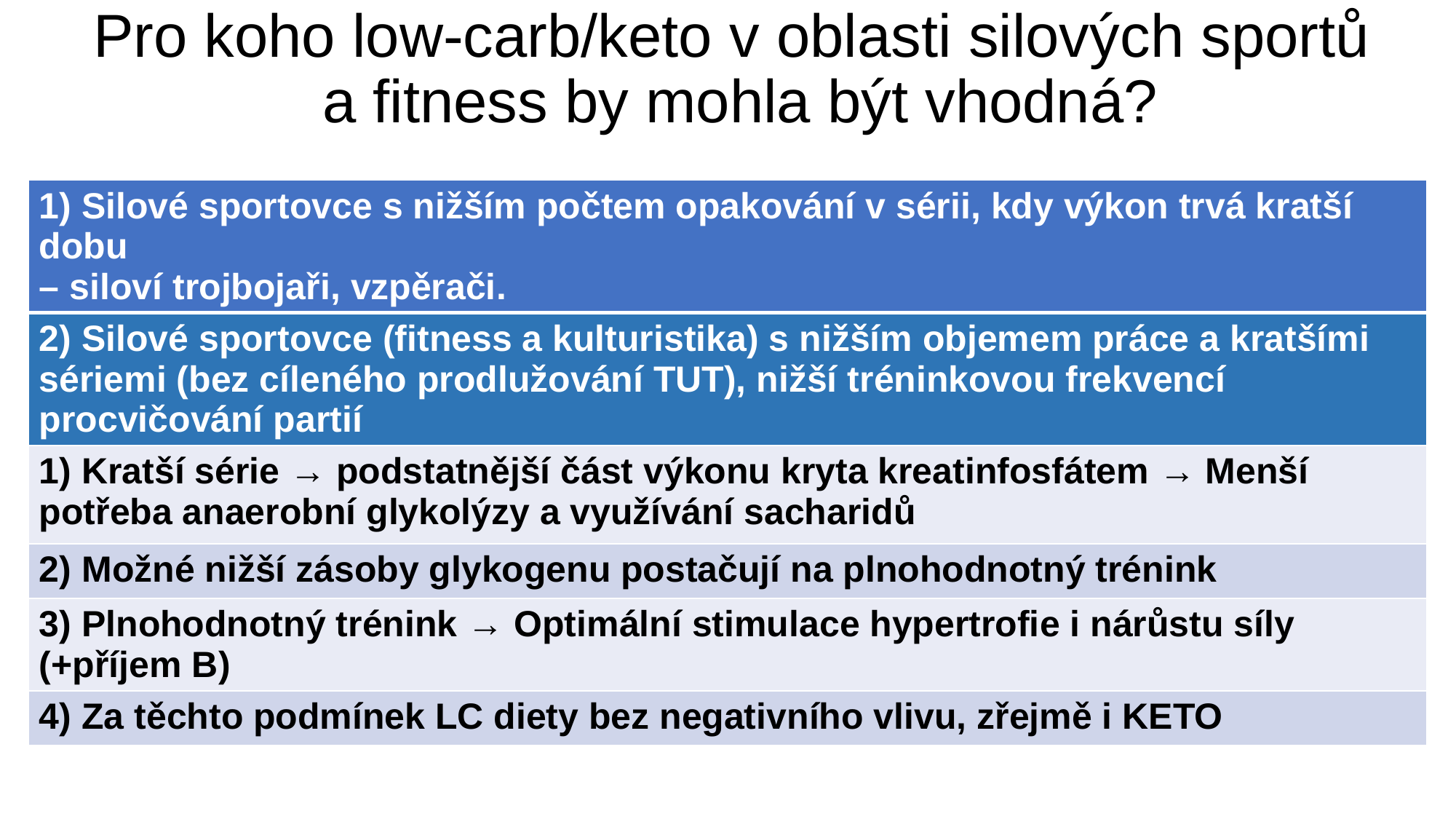

# Pro koho low-carb/keto v oblasti silových sportů a fitness by mohla být vhodná?

| 1) Silové sportovce s nižším počtem opakování v sérii, kdy výkon trvá kratší dobu – siloví trojbojaři, vzpěrači. |
| --- |
| 2) Silové sportovce (fitness a kulturistika) s nižším objemem práce a kratšími sériemi (bez cíleného prodlužování TUT), nižší tréninkovou frekvencí procvičování partií |
| 1) Kratší série → podstatnější část výkonu kryta kreatinfosfátem → Menší potřeba anaerobní glykolýzy a využívání sacharidů |
| 2) Možné nižší zásoby glykogenu postačují na plnohodnotný trénink |
| 3) Plnohodnotný trénink → Optimální stimulace hypertrofie i nárůstu síly (+příjem B) |
| 4) Za těchto podmínek LC diety bez negativního vlivu, zřejmě i KETO |